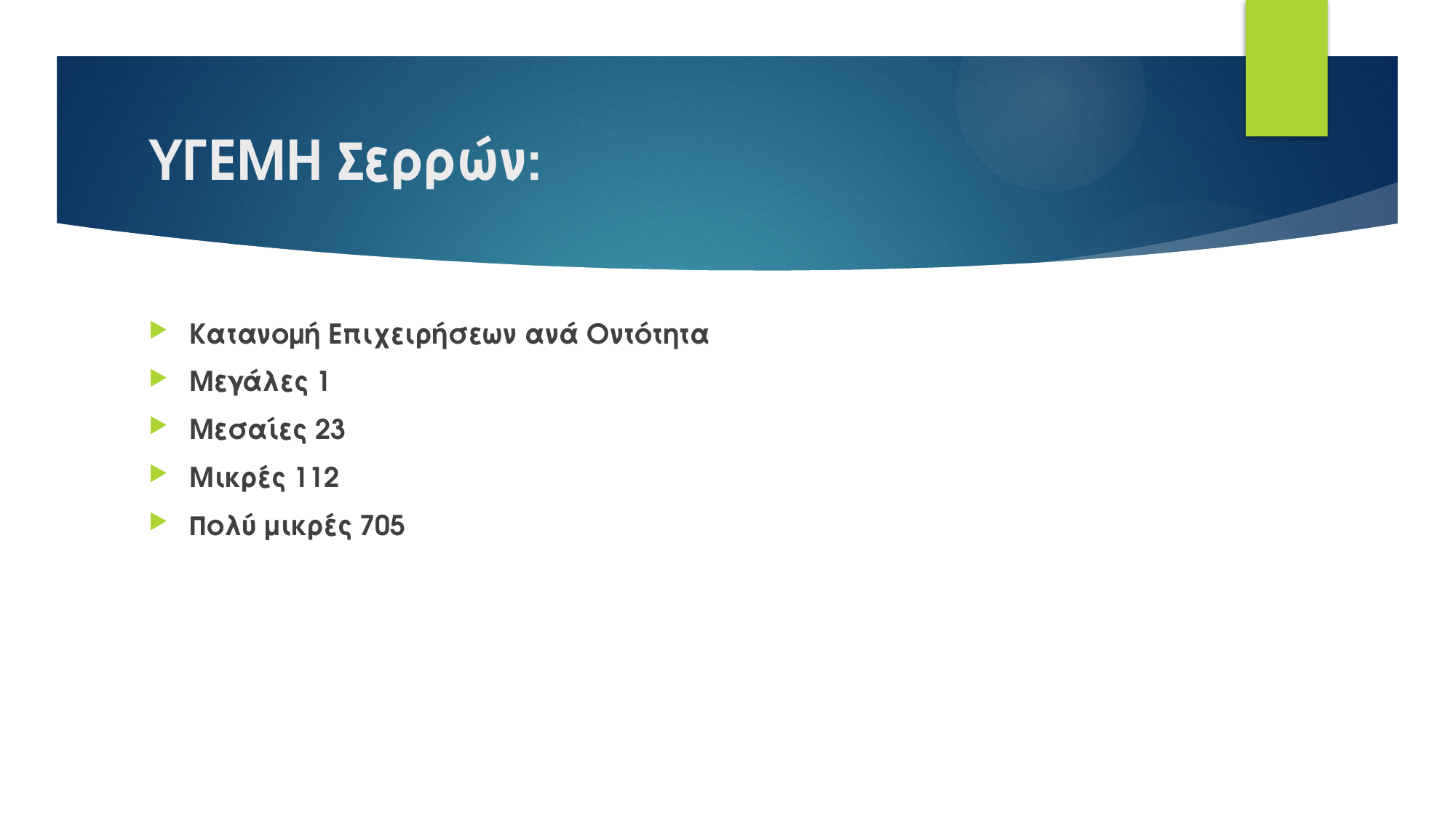

# ΥΓΕΜΗ Σερρών:
Κατανομή Επιχειρήσεων ανά Οντότητα
Μεγάλες 1
Μεσαίες 23
Μικρές 112
Πολύ μικρές 705